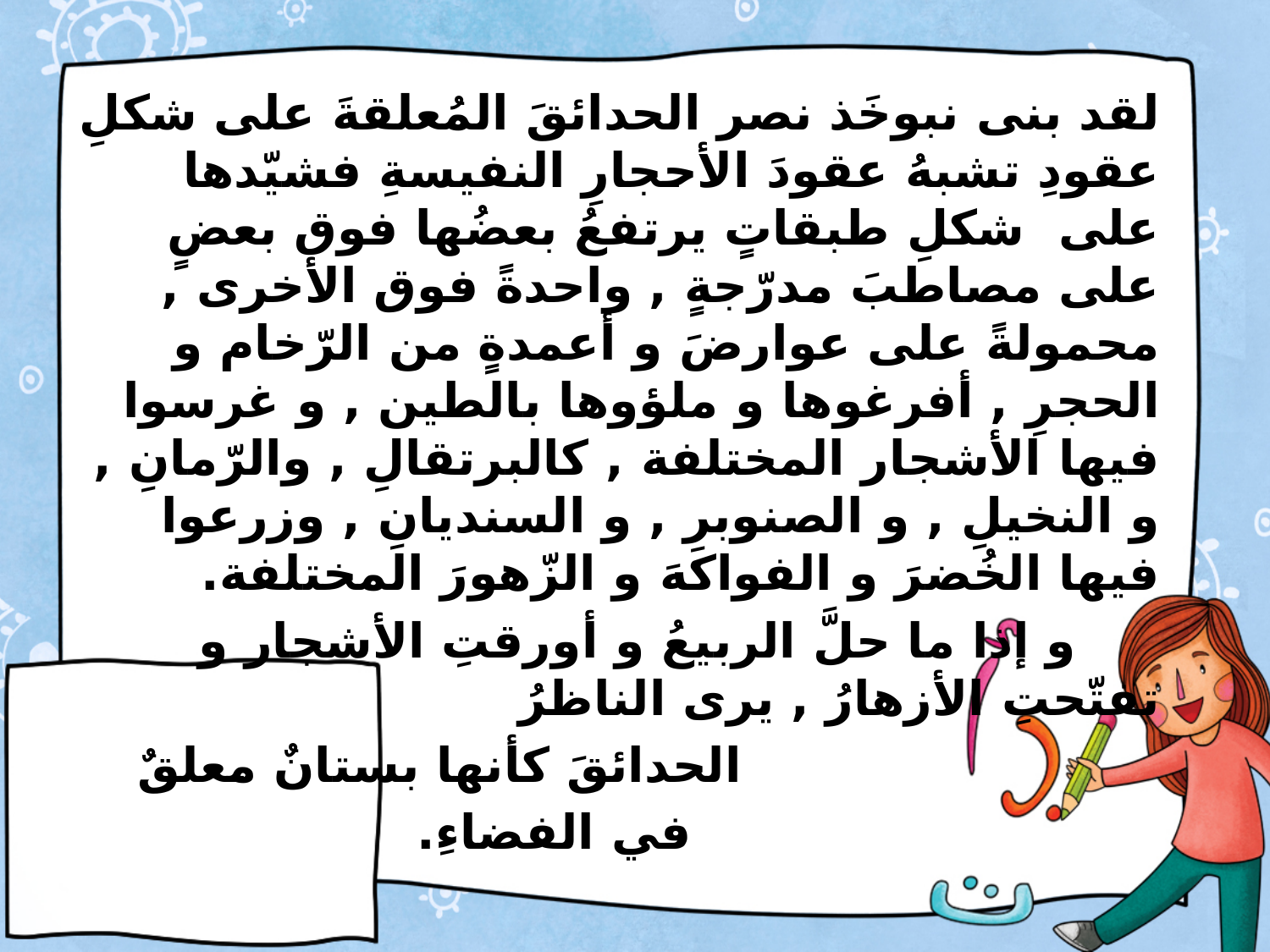

#
لقد بنى نبوخَذ نصر الحدائقَ المُعلقةَ على شكلِ عقودِ تشبهُ عقودَ الأحجارِ النفيسةِ فشيّدها على  شكلِ طبقاتٍ يرتفعُ بعضُها فوق بعضٍ على مصاطبَ مدرّجةٍ , واحدةً فوق الأخرى , محمولةً على عوارضَ و أعمدةٍ من الرّخام و الحجرِ , أفرغوها و ملؤوها بالطين , و غرسوا فيها الأشجار المختلفة , كالبرتقالِ , والرّمانِ , و النخيلِ , و الصنوبرِ , و السنديانِ , وزرعوا فيها الخُضرَ و الفواكهَ و الزّهورَ المختلفة.
     و إذا ما حلَّ الربيعُ و أورقتِ الأشجار و تفتّحتِ الأزهارُ , يرى الناظرُ
                         الحدائقَ كأنها بستانٌ معلقٌ
                            في الفضاءِ.